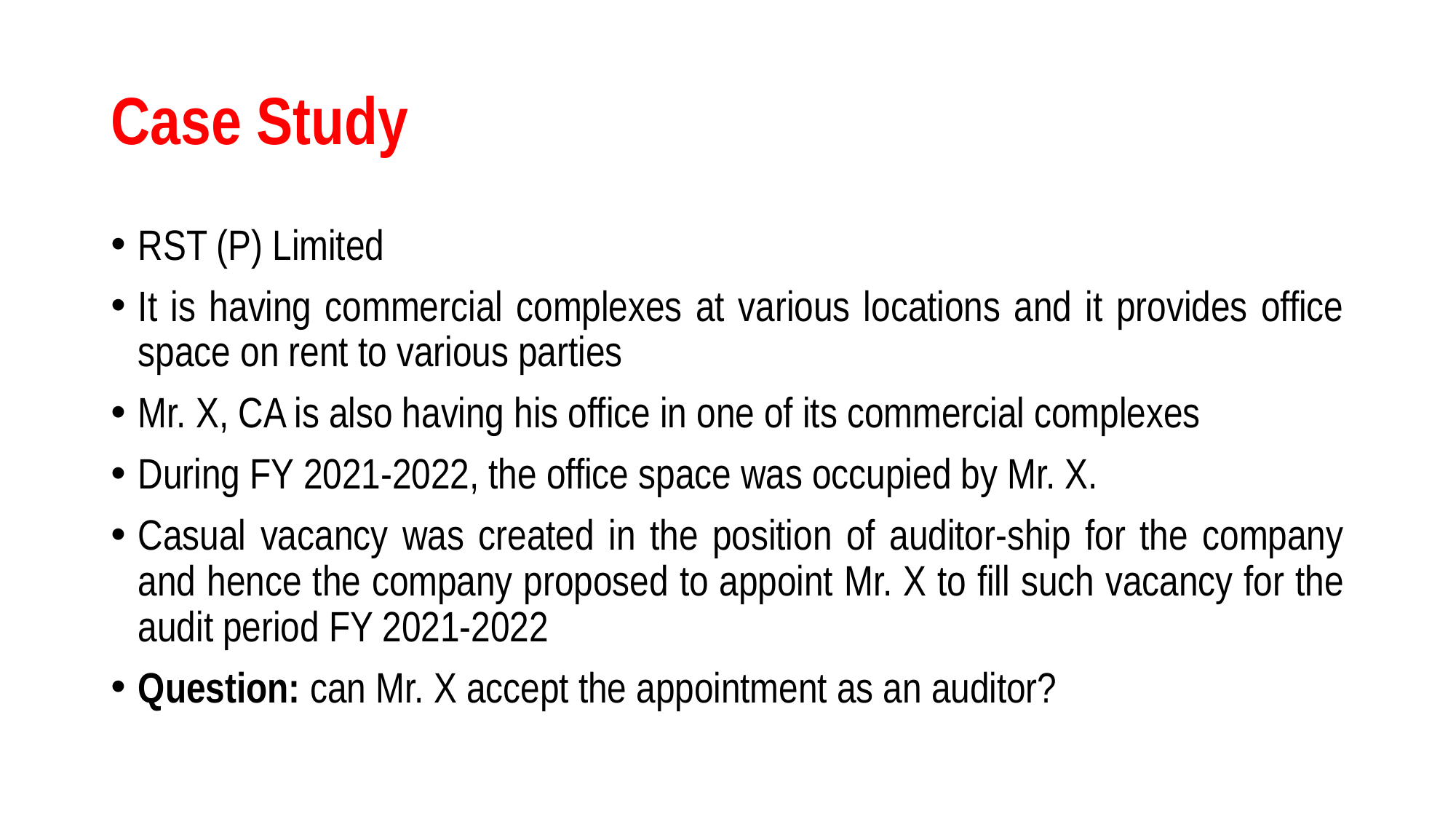

# Case Study
RST (P) Limited
It is having commercial complexes at various locations and it provides office space on rent to various parties
Mr. X, CA is also having his office in one of its commercial complexes
During FY 2021-2022, the office space was occupied by Mr. X.
Casual vacancy was created in the position of auditor-ship for the company and hence the company proposed to appoint Mr. X to fill such vacancy for the audit period FY 2021-2022
Question: can Mr. X accept the appointment as an auditor?